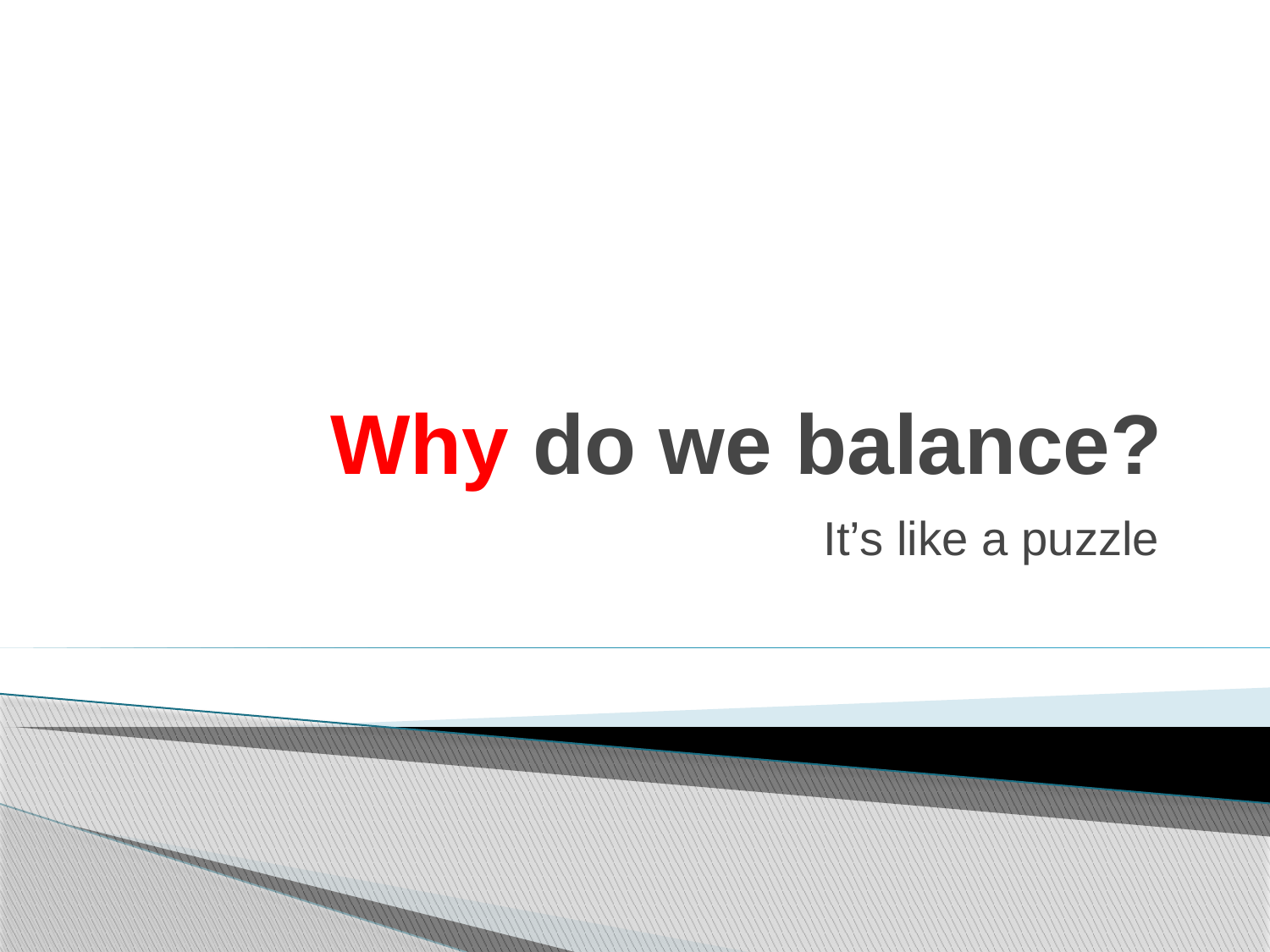

# Why do we balance?
It’s like a puzzle